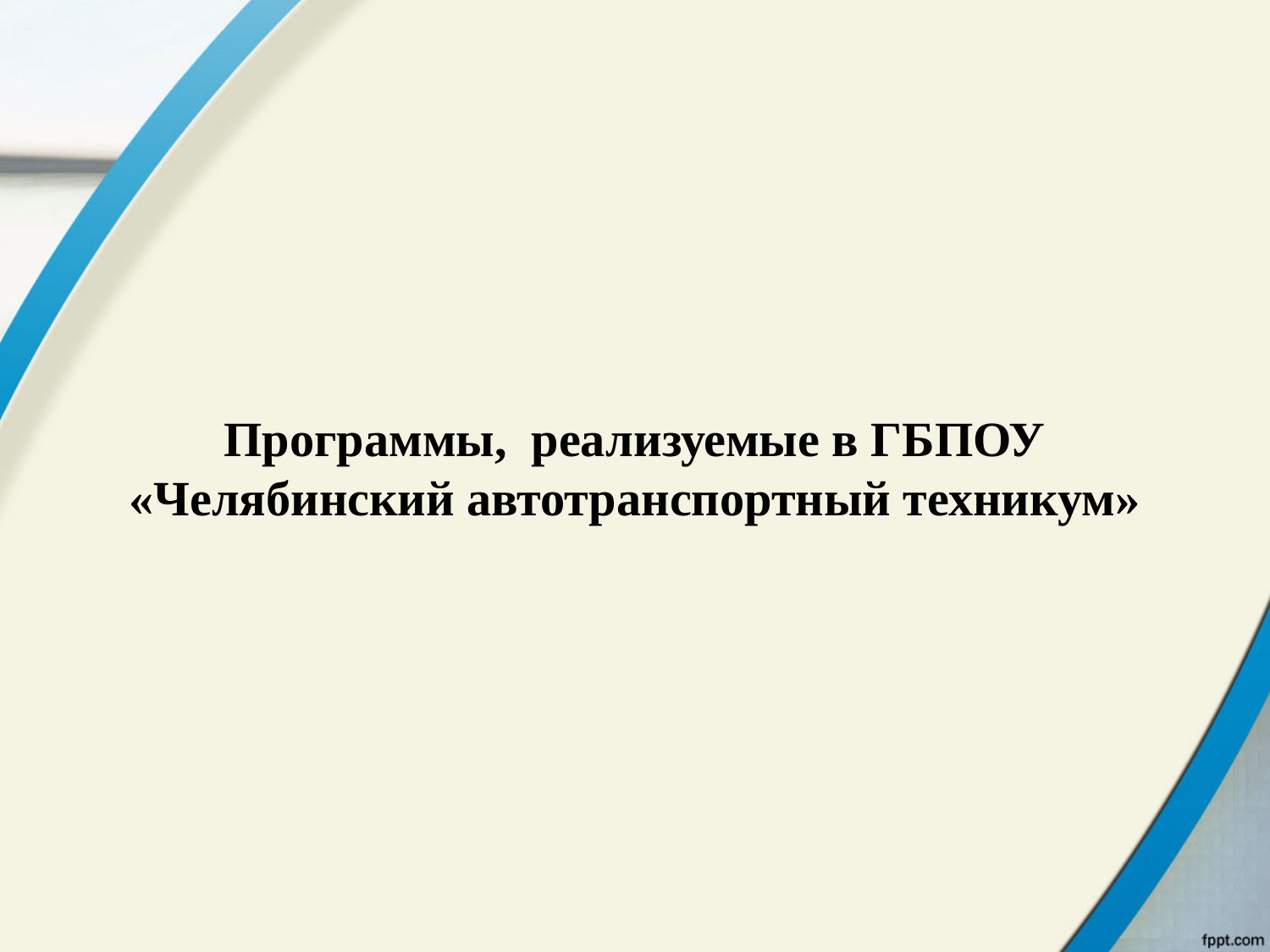

# Программы,  реализуемые в ГБПОУ «Челябинский автотранспортный техникум»